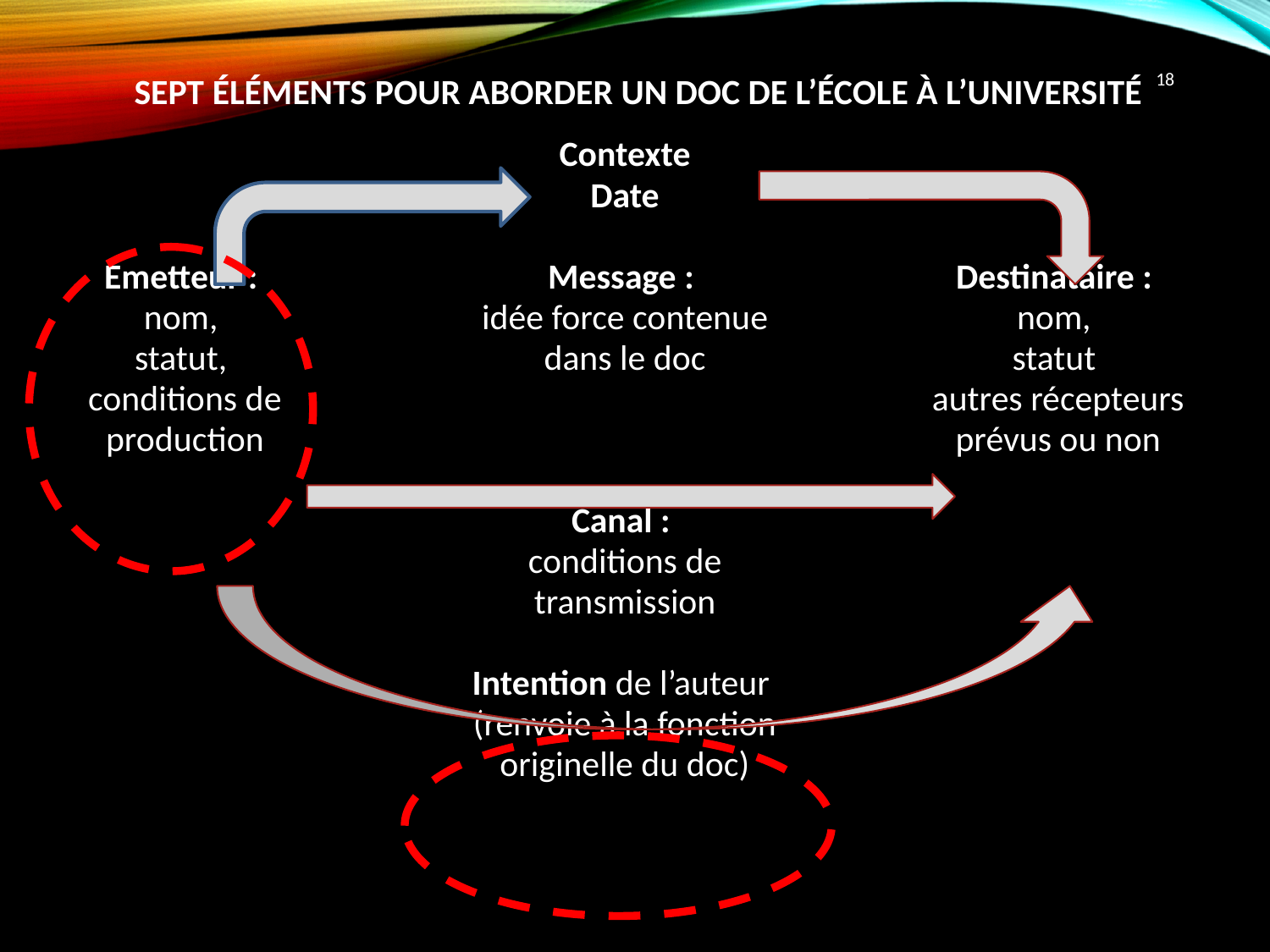

18

Sept éléments pour aborder un doc de l’école à l’université
|  |  | Contexte |  |  |
| --- | --- | --- | --- | --- |
|  |  | Date |  |  |
|  |  |  |  |  |
| Emetteur : nom, statut, conditions de production |  | Message : idée force contenue dans le doc |  | Destinataire : nom, statut autres récepteurs prévus ou non |
|  |  |  |  |  |
|  |  | Canal : conditions de transmission |  |  |
|  |  |  |  |  |
|  |  | Intention de l’auteur (renvoie à la fonction originelle du doc) |  |  |